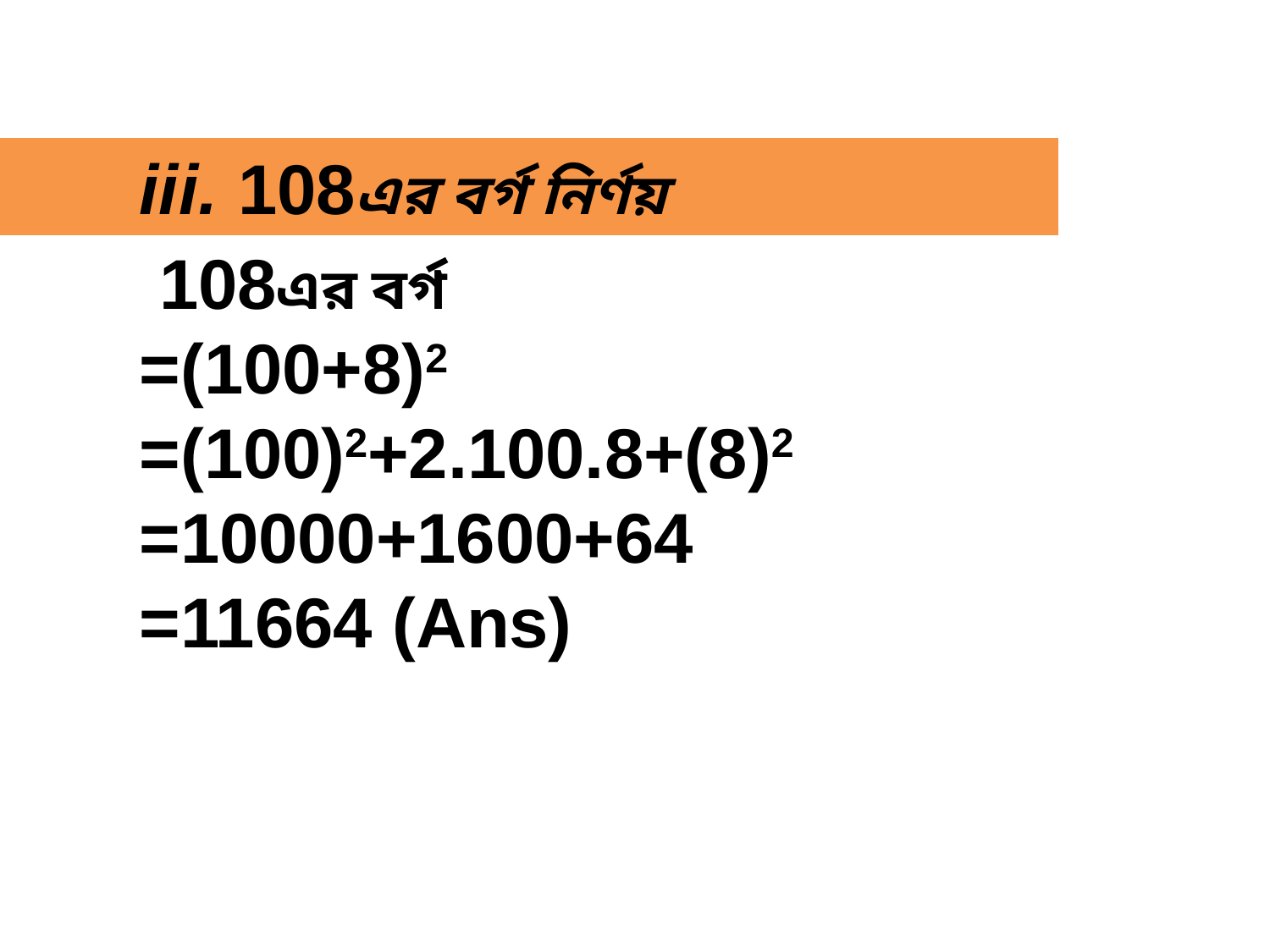

iii. 108এর বর্গ নির্ণয়
	 108এর বর্গ
	=(100+8)2
	=(100)2+2.100.8+(8)2
	=10000+1600+64
 	=11664 (Ans)